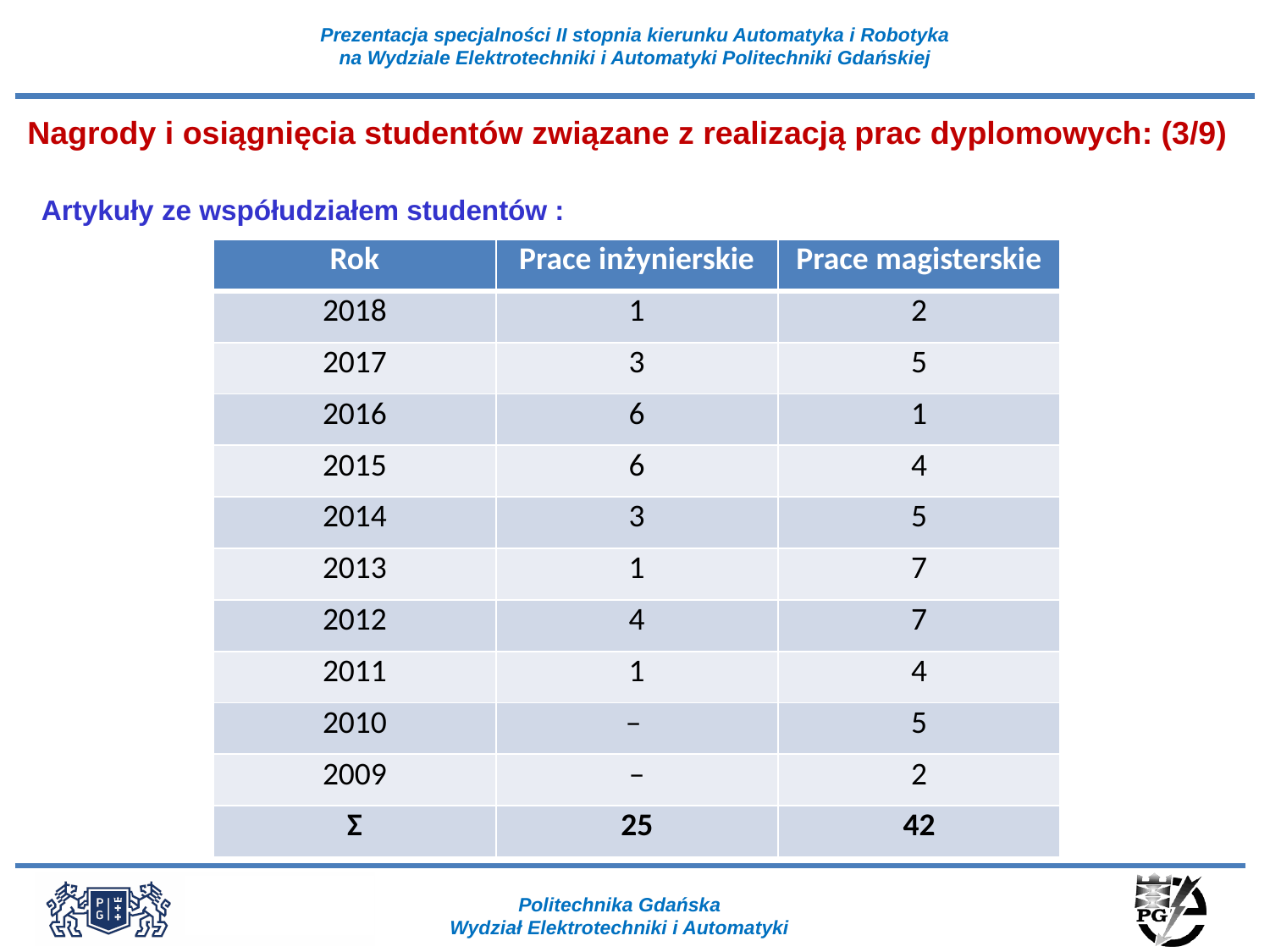

Nagrody i osiągnięcia studentów związane z realizacją prac dyplomowych: (3/9)
Artykuły ze współudziałem studentów :
| Rok | Prace inżynierskie | Prace magisterskie |
| --- | --- | --- |
| 2018 | 1 | 2 |
| 2017 | 3 | 5 |
| 2016 | 6 | 1 |
| 2015 | 6 | 4 |
| 2014 | 3 | 5 |
| 2013 | 1 | 7 |
| 2012 | 4 | 7 |
| 2011 | 1 | 4 |
| 2010 | – | 5 |
| 2009 | – | 2 |
| Σ | 25 | 42 |